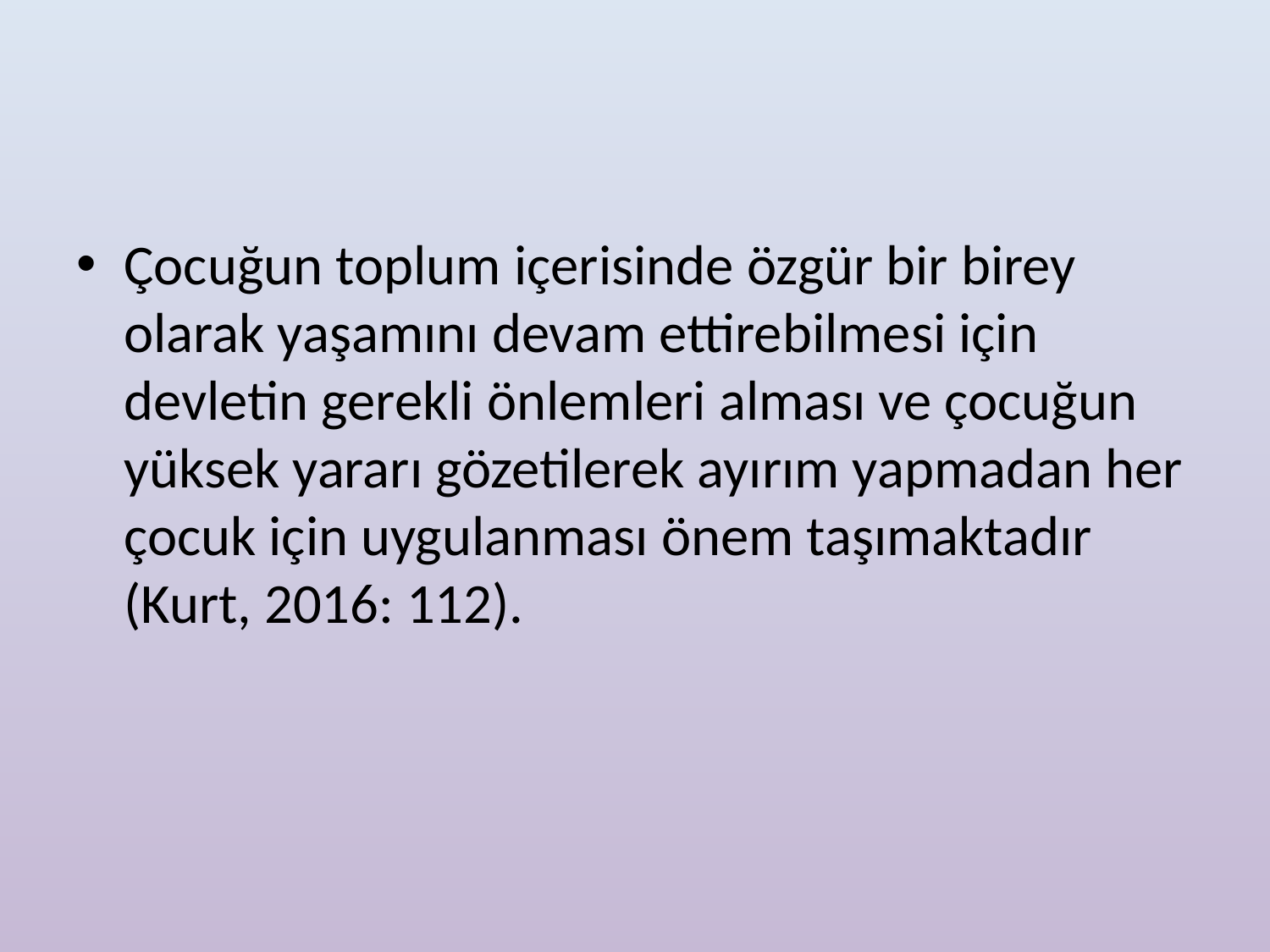

Çocuğun toplum içerisinde özgür bir birey olarak yaşamını devam ettirebilmesi için devletin gerekli önlemleri alması ve çocuğun yüksek yararı gözetilerek ayırım yapmadan her çocuk için uygulanması önem taşımaktadır (Kurt, 2016: 112).